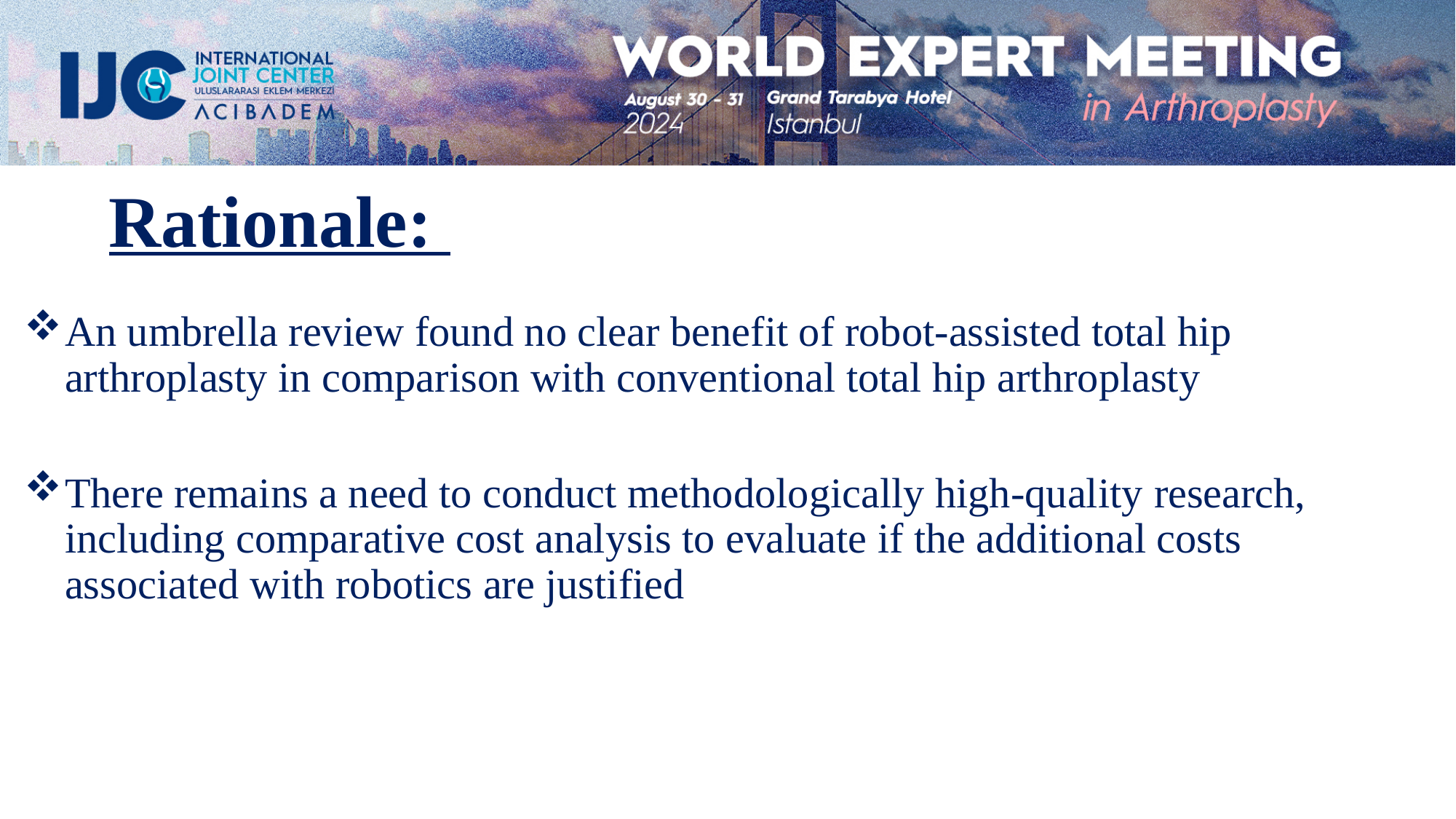

Rationale:
An umbrella review found no clear benefit of robot-assisted total hip arthroplasty in comparison with conventional total hip arthroplasty

There remains a need to conduct methodologically high-quality research, including comparative cost analysis to evaluate if the additional costs associated with robotics are justified